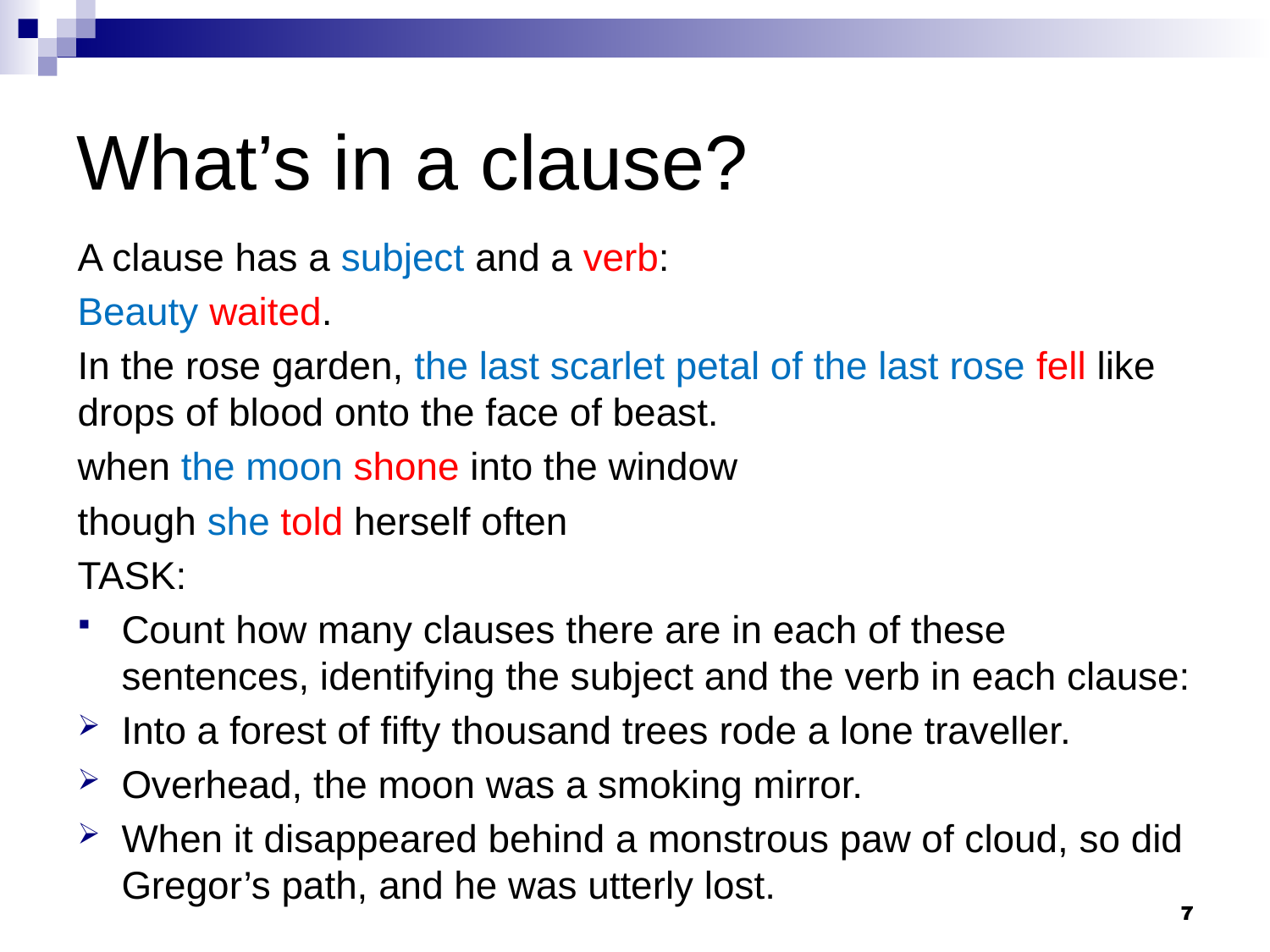

# What’s in a clause?
A clause has a subject and a verb:
Beauty waited.
In the rose garden, the last scarlet petal of the last rose fell like drops of blood onto the face of beast.
when the moon shone into the window
though she told herself often
TASK:
Count how many clauses there are in each of these sentences, identifying the subject and the verb in each clause:
Into a forest of fifty thousand trees rode a lone traveller.
Overhead, the moon was a smoking mirror.
When it disappeared behind a monstrous paw of cloud, so did Gregor’s path, and he was utterly lost.

7